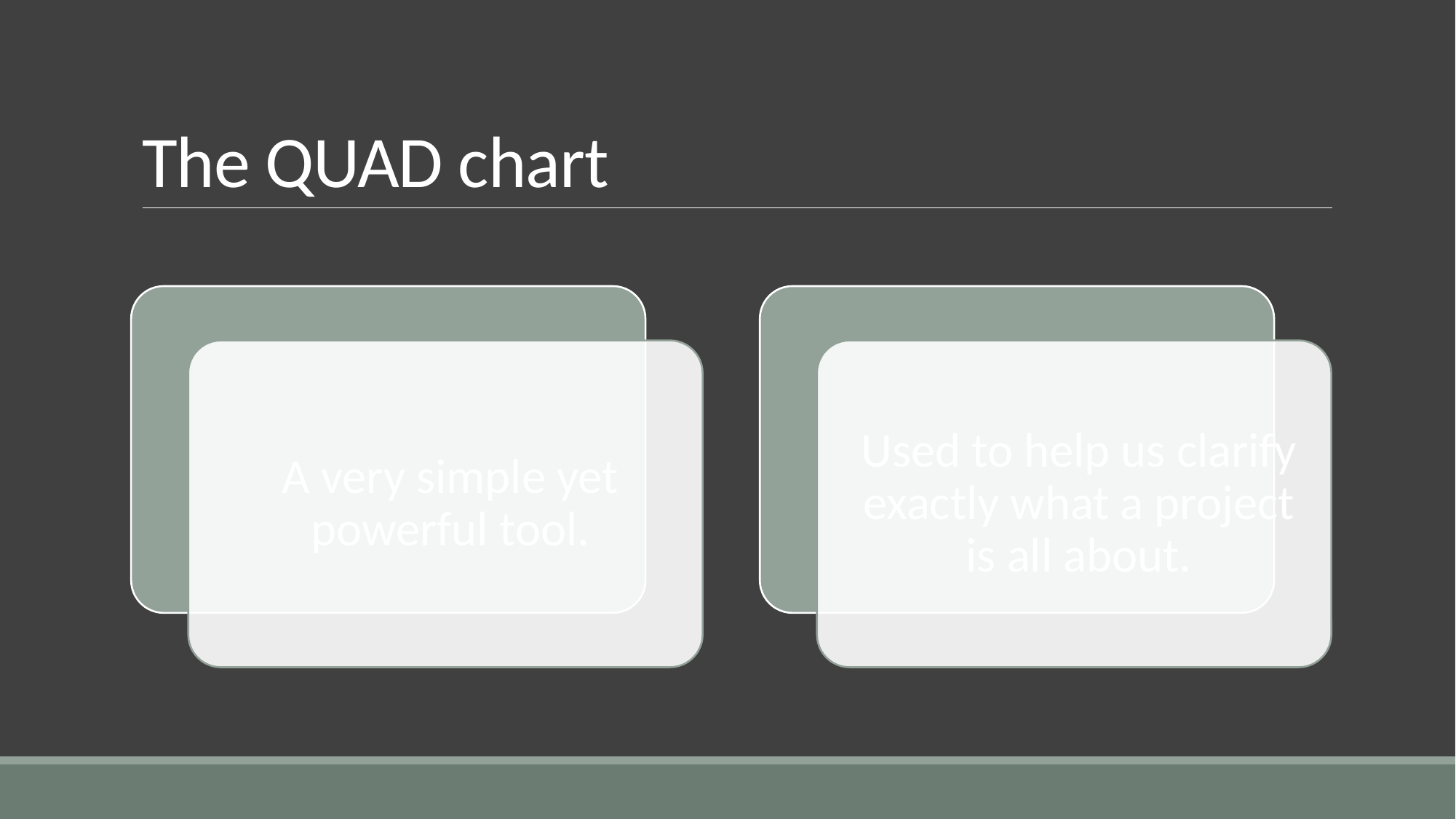

# The QUAD chart
A very simple yet powerful tool.
Used to help us clarify exactly what a project is all about.